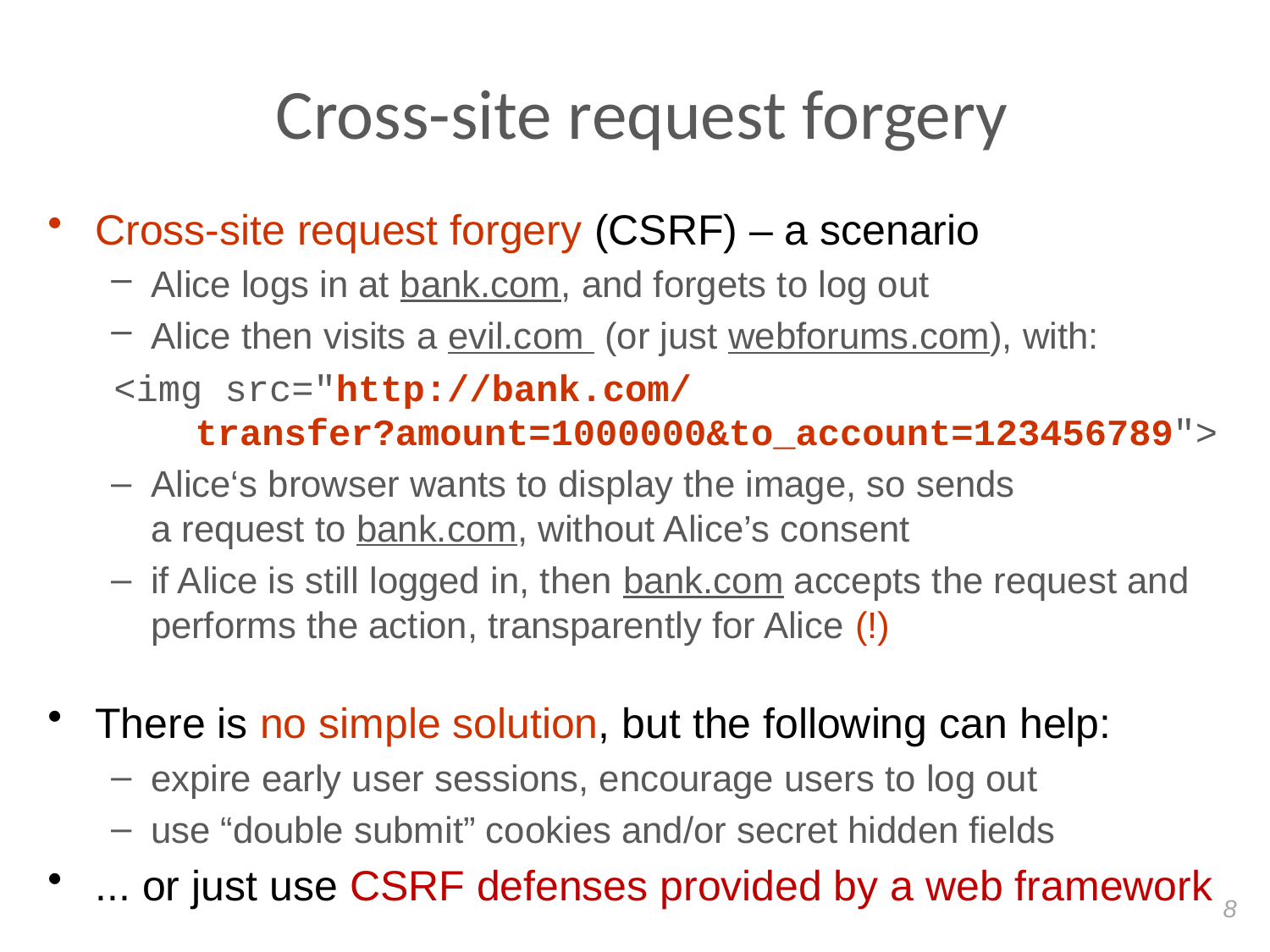

# Cross-site request forgery
Cross-site request forgery (CSRF) – a scenario
Alice logs in at bank.com, and forgets to log out
Alice then visits a evil.com  (or just webforums.com), with:
<img src="http://bank.com/
  transfer?amount=1000000&to_account=123456789">
Alice‘s browser wants to display the image, so sends
a request to bank.com, without Alice’s consent
if Alice is still logged in, then bank.com accepts the request and performs the action, transparently for Alice (!)

There is no simple solution, but the following can help:
expire early user sessions, encourage users to log out
use “double submit” cookies and/or secret hidden fields
... or just use CSRF defenses provided by a web framework
8